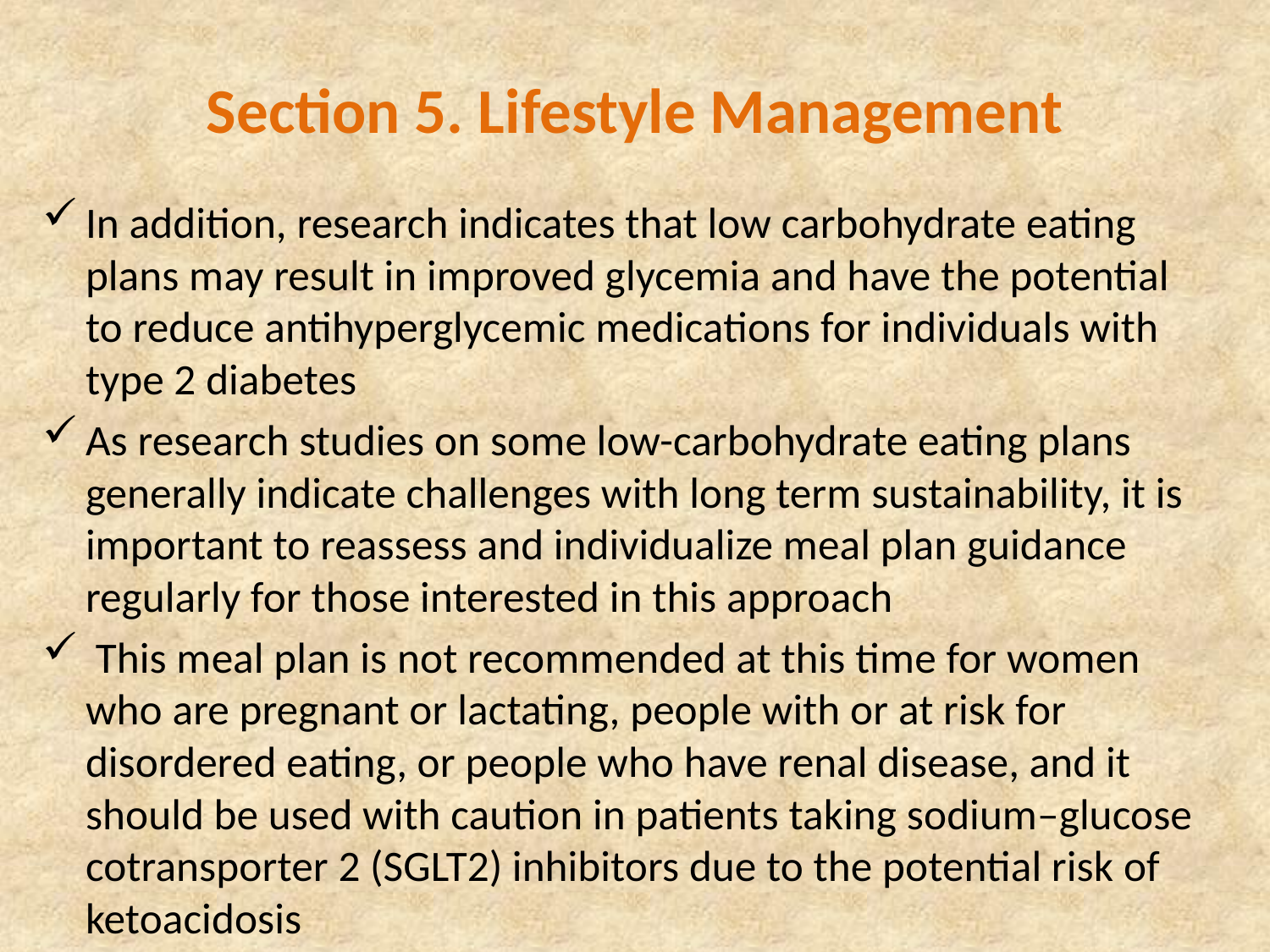

# Section 5. Lifestyle Management
In addition, research indicates that low carbohydrate eating plans may result in improved glycemia and have the potential to reduce antihyperglycemic medications for individuals with type 2 diabetes
As research studies on some low-carbohydrate eating plans generally indicate challenges with long term sustainability, it is important to reassess and individualize meal plan guidance regularly for those interested in this approach
 This meal plan is not recommended at this time for women who are pregnant or lactating, people with or at risk for disordered eating, or people who have renal disease, and it should be used with caution in patients taking sodium–glucose cotransporter 2 (SGLT2) inhibitors due to the potential risk of ketoacidosis